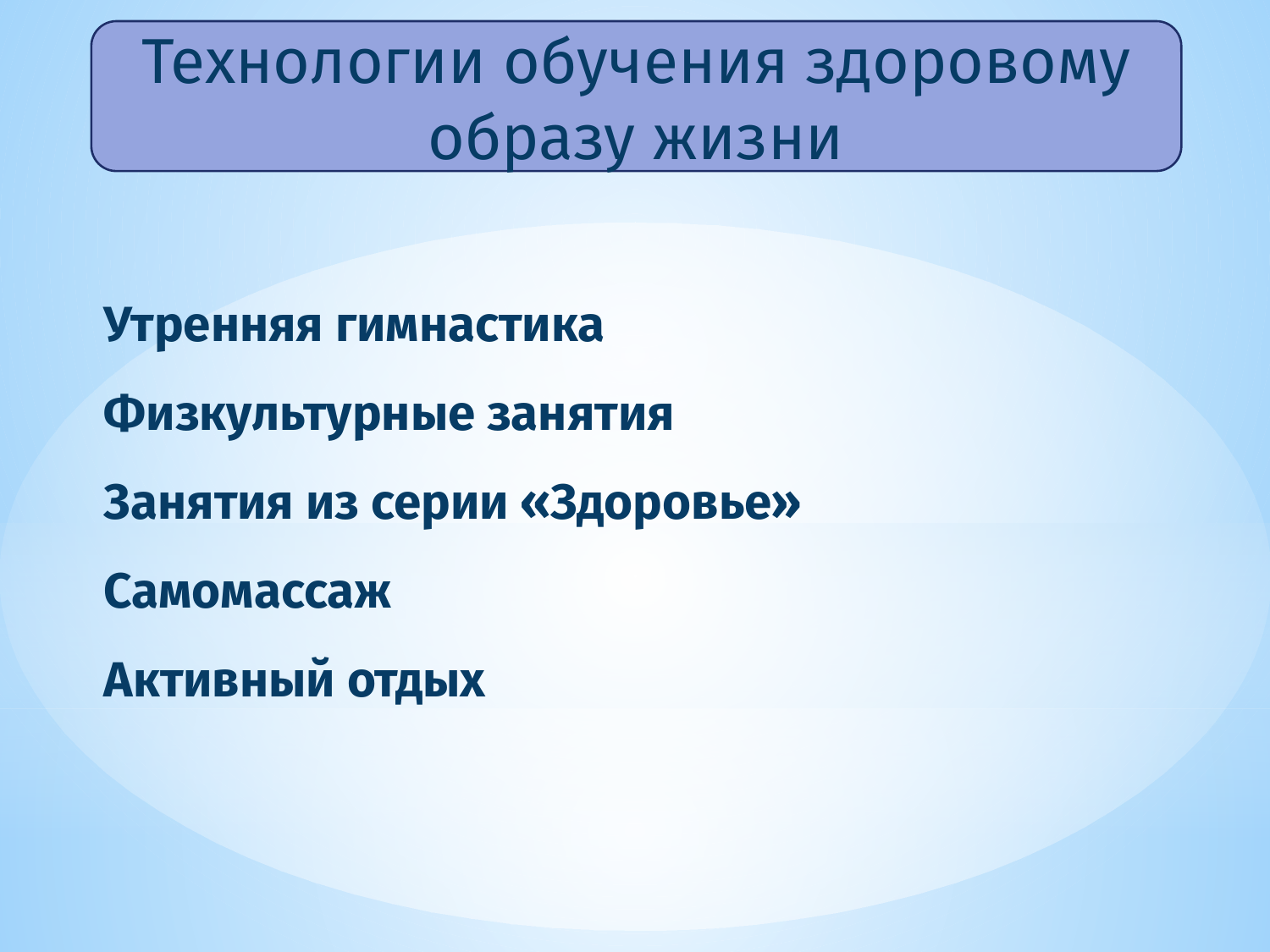

Технологии обучения здоровому образу жизни
# Утренняя гимнастика Физкультурные занятия Занятия из серии «Здоровье» Самомассаж Активный отдых